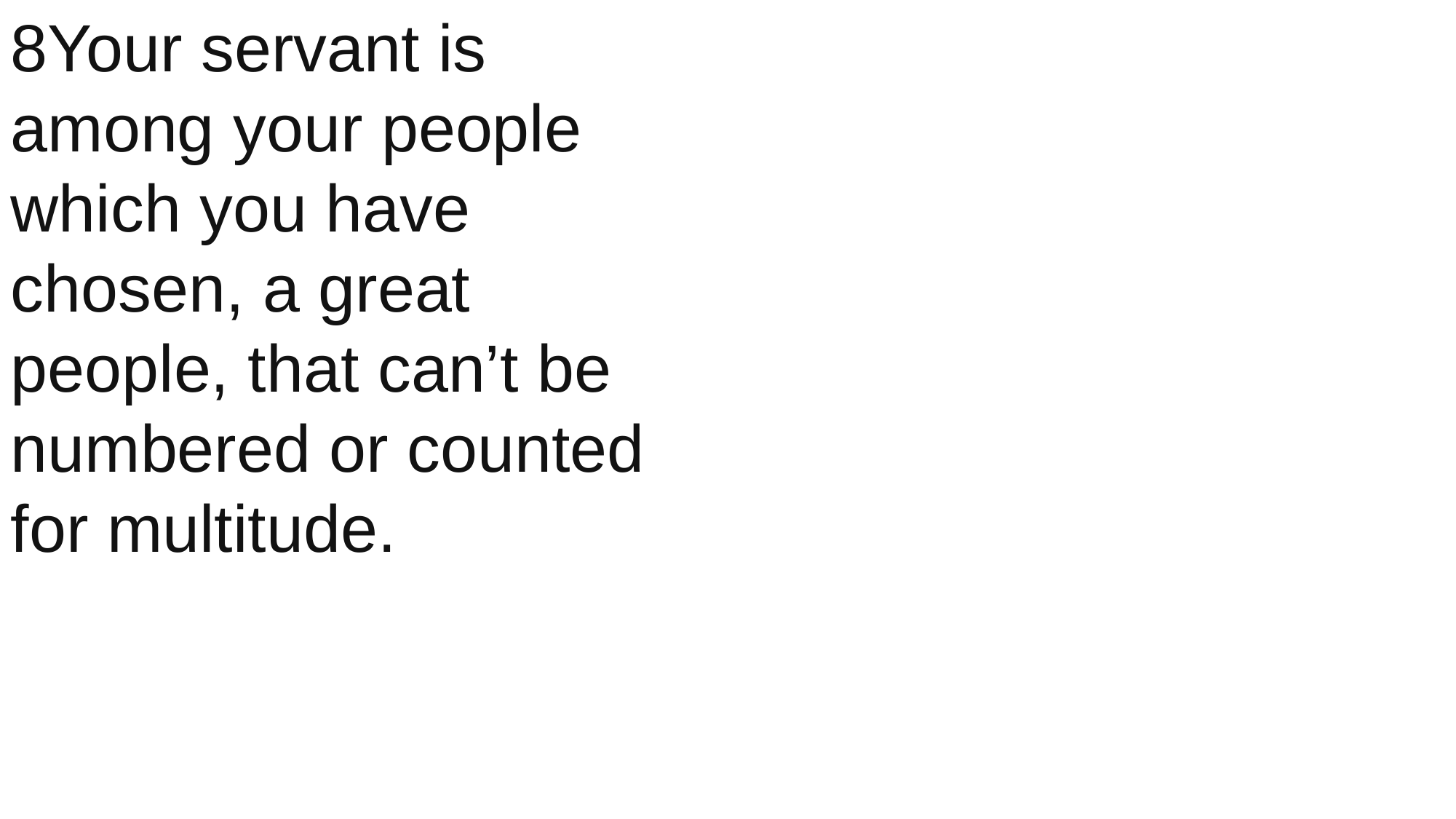

8Your servant is among your people which you have chosen, a great people, that can’t be numbered or counted for multitude.